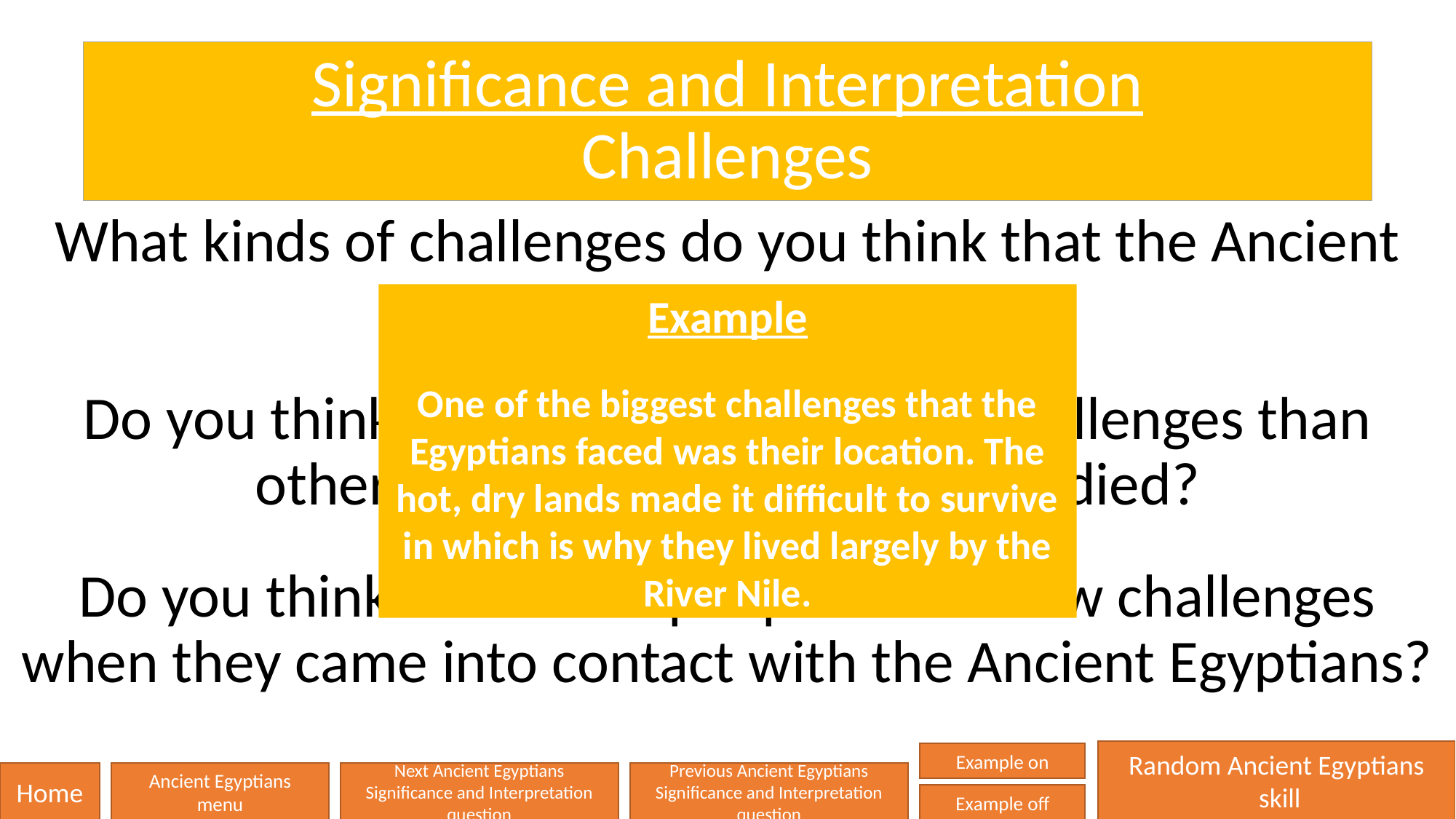

# Significance and Interpretation Challenges
What kinds of challenges do you think that the Ancient Egyptians faced?

Do you think that they faced greater challenges than other civilisations that you’ve studied?

Do you think that other people faced new challenges when they came into contact with the Ancient Egyptians?
Example

One of the biggest challenges that the Egyptians faced was their location. The hot, dry lands made it difficult to survive in which is why they lived largely by the River Nile.
Random Ancient Egyptians
 skill
Example on
Home
Ancient Egyptians
menu
Next Ancient Egyptians
Significance and Interpretation question
Previous Ancient Egyptians
Significance and Interpretation question
Example off